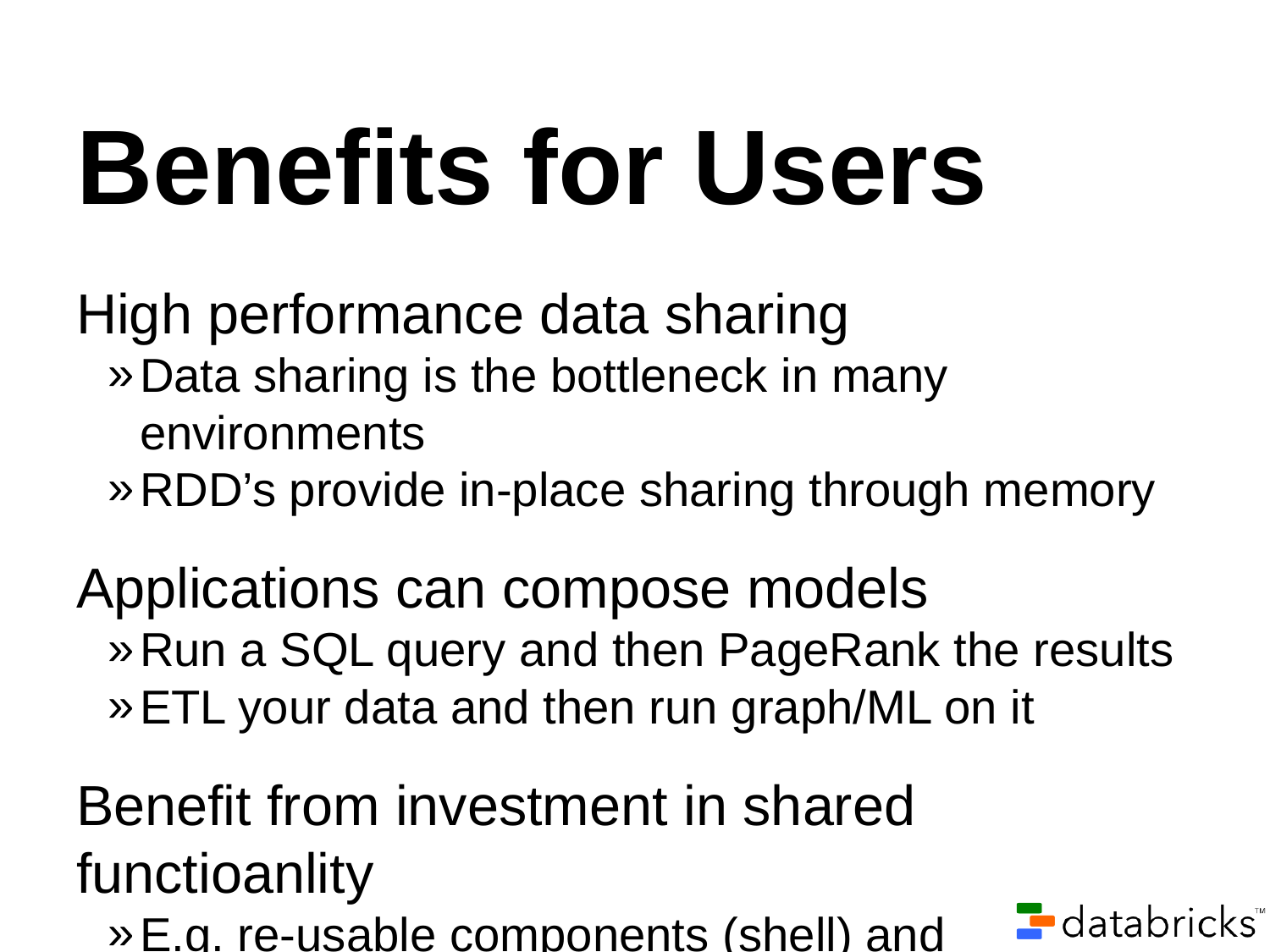

# Benefits for Users
High performance data sharing
Data sharing is the bottleneck in many environments
RDD’s provide in-place sharing through memory
Applications can compose models
Run a SQL query and then PageRank the results
ETL your data and then run graph/ML on it
Benefit from investment in shared functioanlity
E.g. re-usable components (shell) and performance optimizations